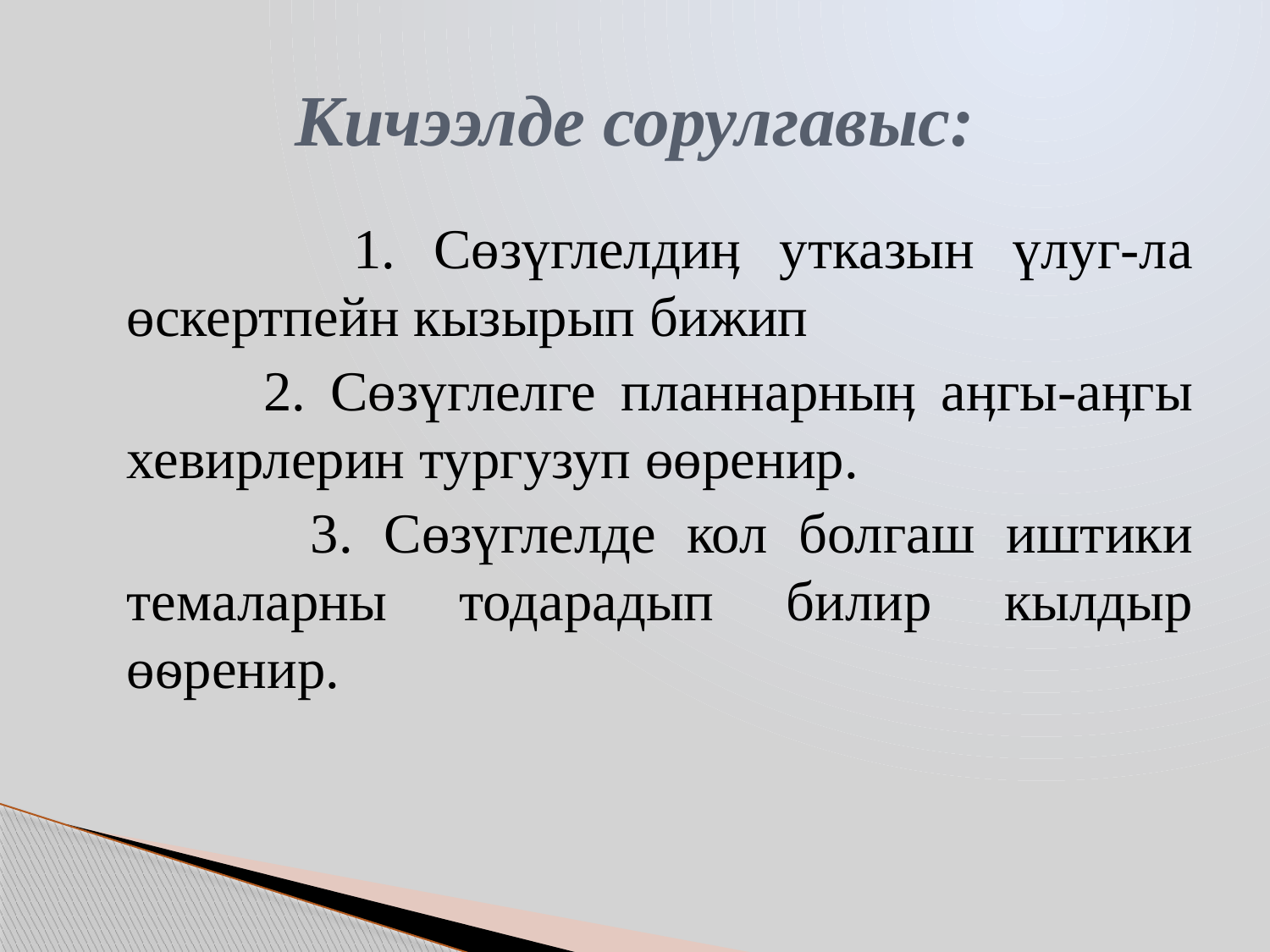

# Кичээлде сорулгавыс:
       1. Сөзүглелдиӊ утказын үлуг-ла өскертпейн кызырып бижип
       2. Сөзүглелге планнарныӊ аӊгы-аӊгы хевирлерин тургузуп өөренир.
       3. Сөзүглелде кол болгаш иштики темаларны тодарадып билир кылдыр өѳренир.